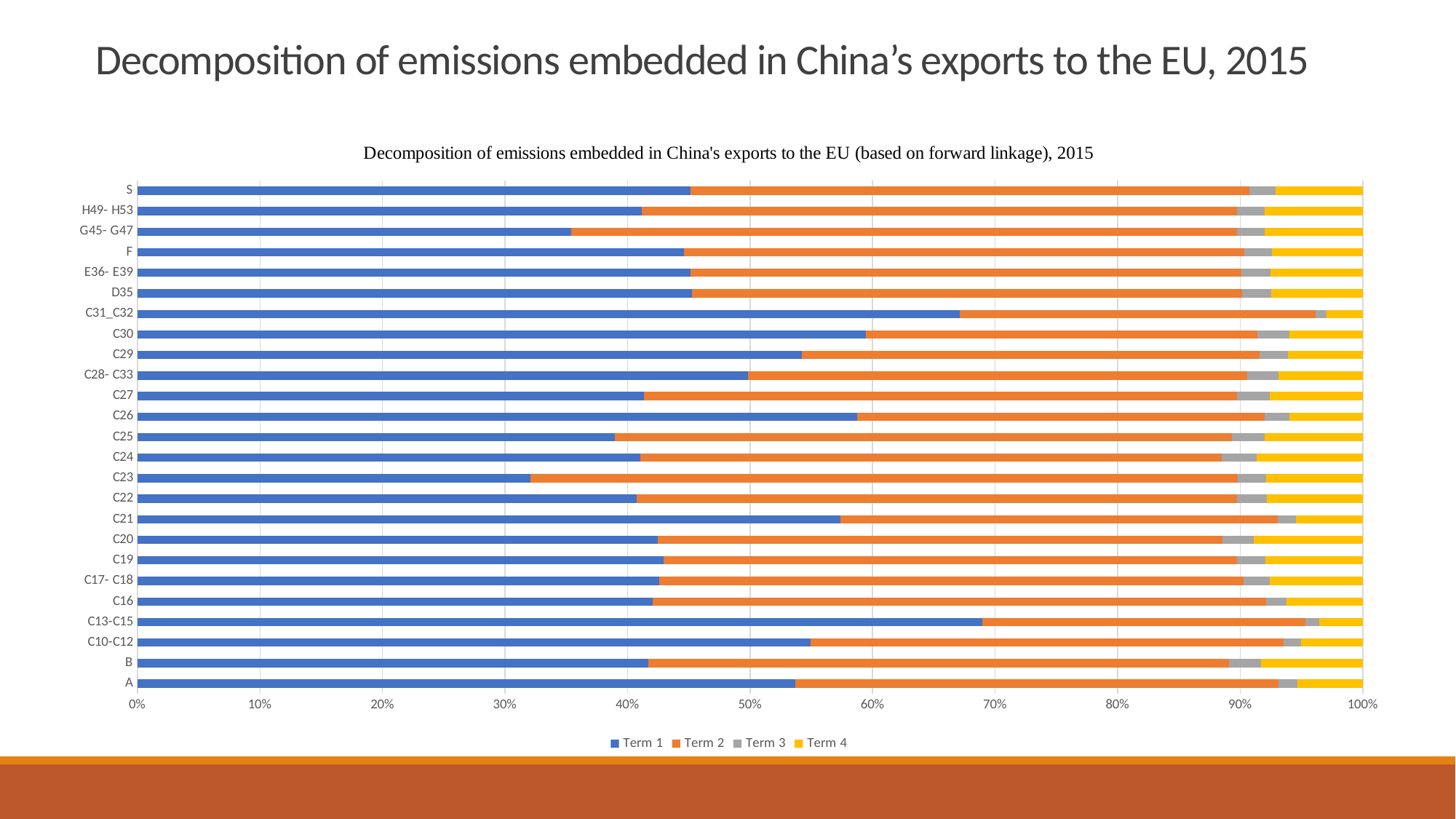

# Decomposition of emissions embedded in China’s exports to the EU, 2015

### Chart: Decomposition of emissions embedded in China's exports to the EU (based on forward linkage), 2015

| Category | Term 1 | Term 2 | Term 3 | Term 4 |
|---|---|---|---|---|
| A | 0.5371401117366319 | 0.3942776237005789 | 0.015198045450165098 | 0.05338421911262391 |
| B | 0.4168515643001016 | 0.47412996730187823 | 0.02583347250163247 | 0.08318499589638771 |
| C10-C12 | 0.5494459209026357 | 0.38609099340834563 | 0.014144174350478463 | 0.05031891133854024 |
| C13-C15 | 0.6894435050127319 | 0.26402034318557427 | 0.01074132321621619 | 0.03579482858547756 |
| C16 | 0.4204394502350144 | 0.50058309791547 | 0.016616412397378932 | 0.06236103945213672 |
| C17- C18 | 0.4259056145267783 | 0.4768254481009089 | 0.021341443039294018 | 0.07592749433301879 |
| C19 | 0.4292457520877755 | 0.4680503629223409 | 0.0233733806039374 | 0.07933050438594622 |
| C20 | 0.4245617541207564 | 0.4610771100286606 | 0.025187635630977742 | 0.08917350021960525 |
| C21 | 0.5736318032128235 | 0.35714393824487584 | 0.014842510797807679 | 0.054381747744493066 |
| C22 | 0.4077070059046265 | 0.4896810644543027 | 0.024459227265222885 | 0.07815270237584784 |
| C23 | 0.3204835595039877 | 0.5774344444292089 | 0.022985774586673002 | 0.07909622148013035 |
| C24 | 0.41055999487155836 | 0.47426326971655747 | 0.028619879501328663 | 0.08655685591055541 |
| C25 | 0.38983172146242995 | 0.503203277462989 | 0.026864382267127757 | 0.08010061880745331 |
| C26 | 0.5872873736691809 | 0.3329080002667745 | 0.01995346113450029 | 0.05985116492954441 |
| C27 | 0.4136303636683641 | 0.48358863112459455 | 0.026852934862047543 | 0.07592807034499381 |
| C28- C33 | 0.49855675938089467 | 0.4073353066670939 | 0.025273089159464742 | 0.0688348447925467 |
| C29 | 0.5423318759423815 | 0.37357776752550587 | 0.02299228560850674 | 0.0610980709236058 |
| C30 | 0.5943525451965406 | 0.31953645427942506 | 0.026064674204938115 | 0.06004632631909636 |
| C31_C32 | 0.671087570884929 | 0.2906149285041878 | 0.008488185582531086 | 0.029809315028352202 |
| D35 | 0.4527725594725703 | 0.4489537218594964 | 0.023339690443571377 | 0.07493402822436186 |
| E36- E39 | 0.4511836572337953 | 0.44996608363507096 | 0.023646427918633976 | 0.07520383121249975 |
| F | 0.4457251093561825 | 0.45744911212475586 | 0.02276042409010324 | 0.07406535442895831 |
| G45- G47 | 0.3542701798182061 | 0.5428725049639597 | 0.022582199389333247 | 0.08027511582850108 |
| H49- H53 | 0.41186598722405066 | 0.4853828836889442 | 0.022899990619258275 | 0.0798511384677469 |
| S | 0.4512810982273556 | 0.4559873115979629 | 0.02170332383790111 | 0.07102826633678047 |